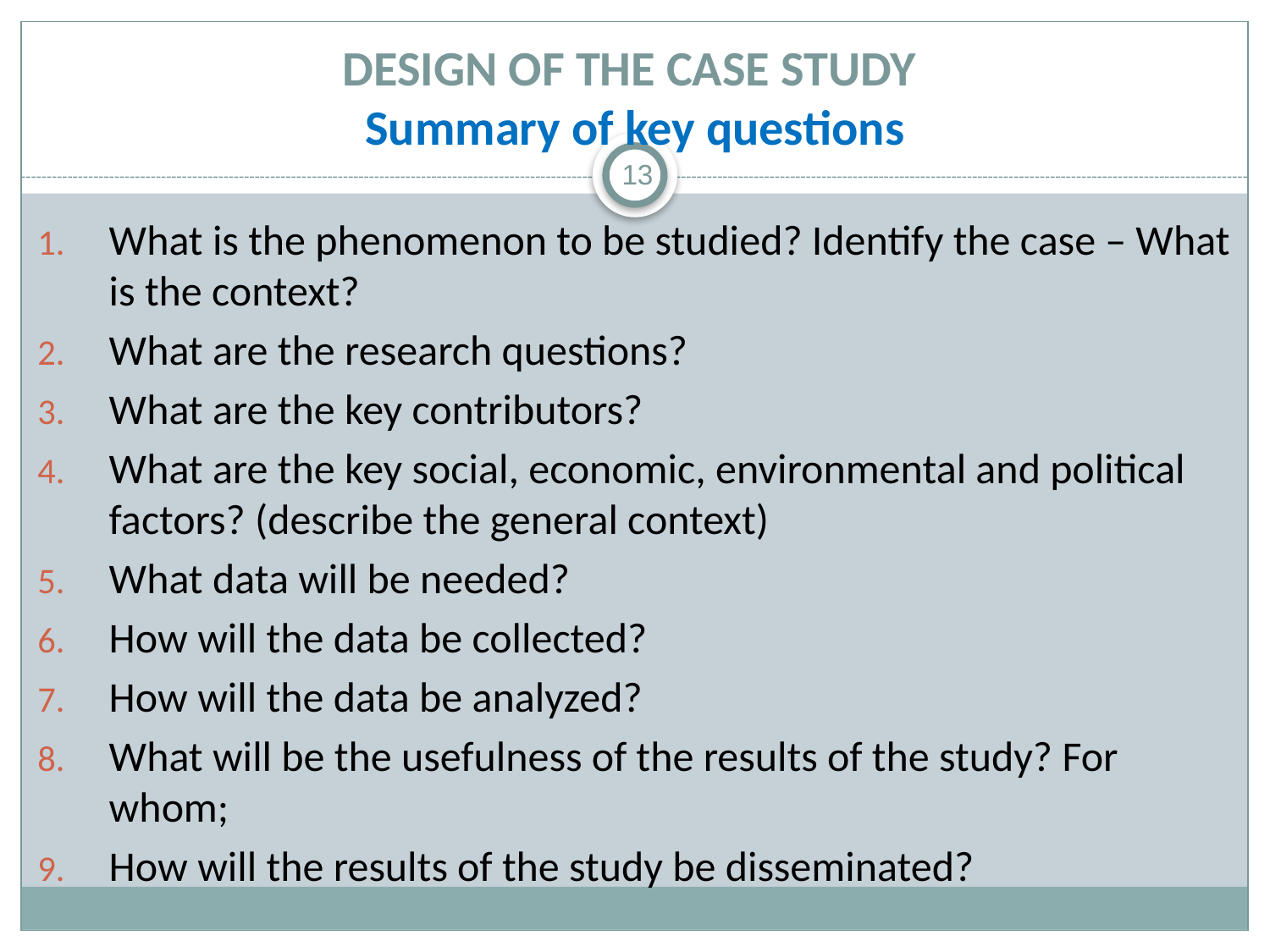

# DESIGN OF THE CASE STUDY Summary of key questions
13
What is the phenomenon to be studied? Identify the case – What is the context?
What are the research questions?
What are the key contributors?
What are the key social, economic, environmental and political factors? (describe the general context)
What data will be needed?
How will the data be collected?
How will the data be analyzed?
What will be the usefulness of the results of the study? For whom;
How will the results of the study be disseminated?